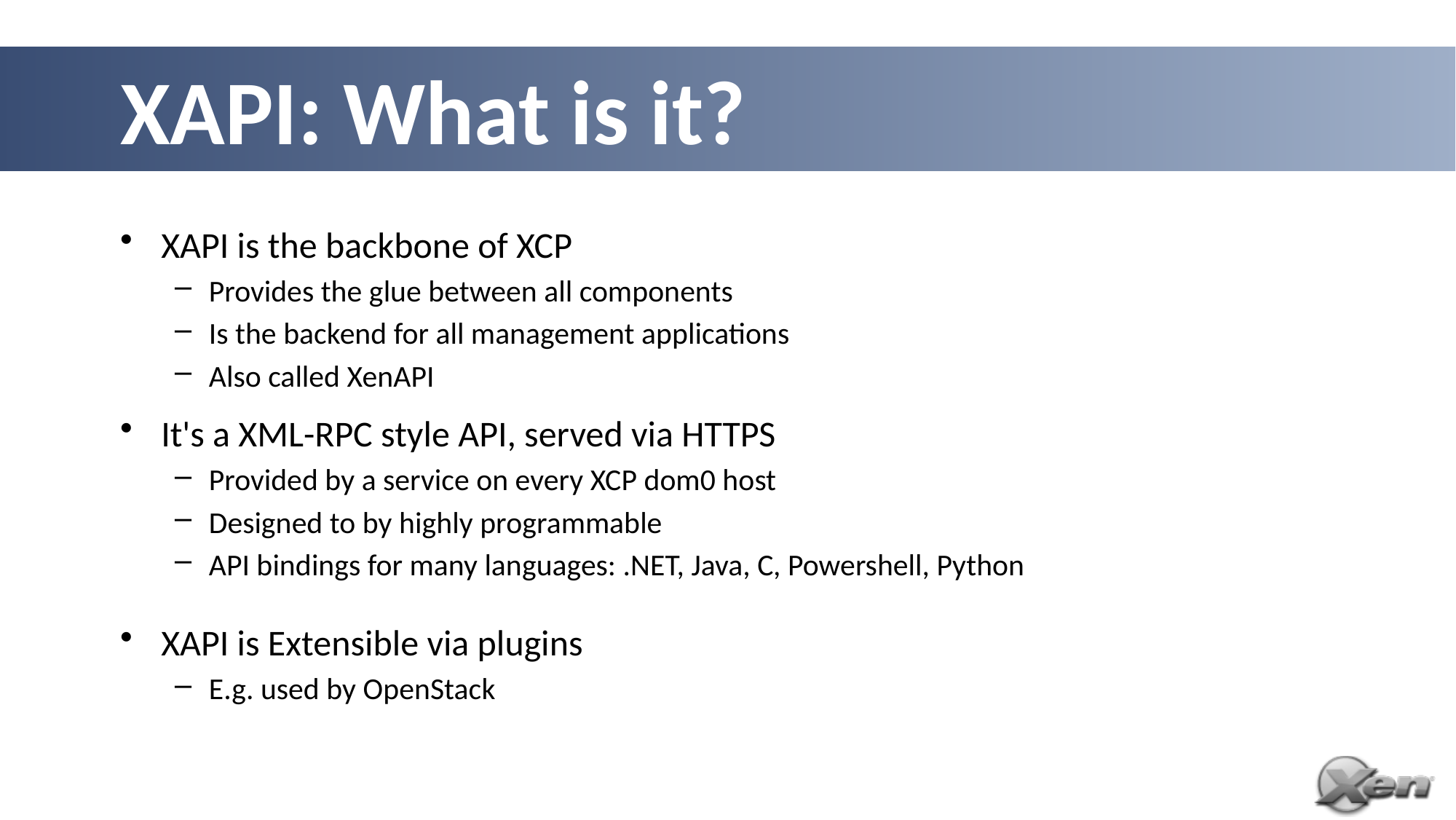

# XAPI: What is it?
XAPI is the backbone of XCP
Provides the glue between all components
Is the backend for all management applications
Also called XenAPI

It's a XML-RPC style API, served via HTTPS
Provided by a service on every XCP dom0 host
Designed to by highly programmable
API bindings for many languages: .NET, Java, C, Powershell, Python

XAPI is Extensible via plugins
E.g. used by OpenStack